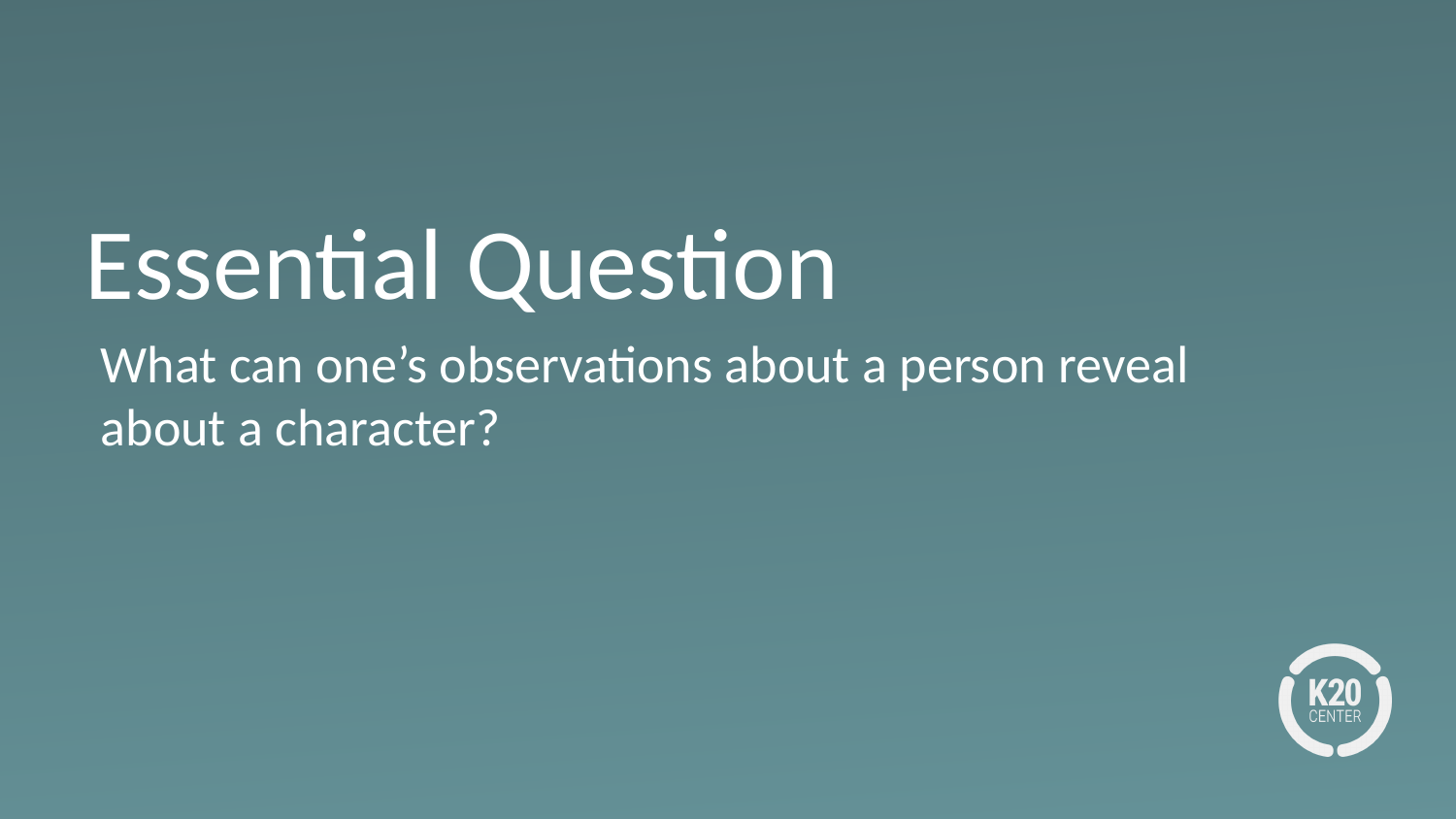

# Essential Question
What can one’s observations about a person reveal about a character?